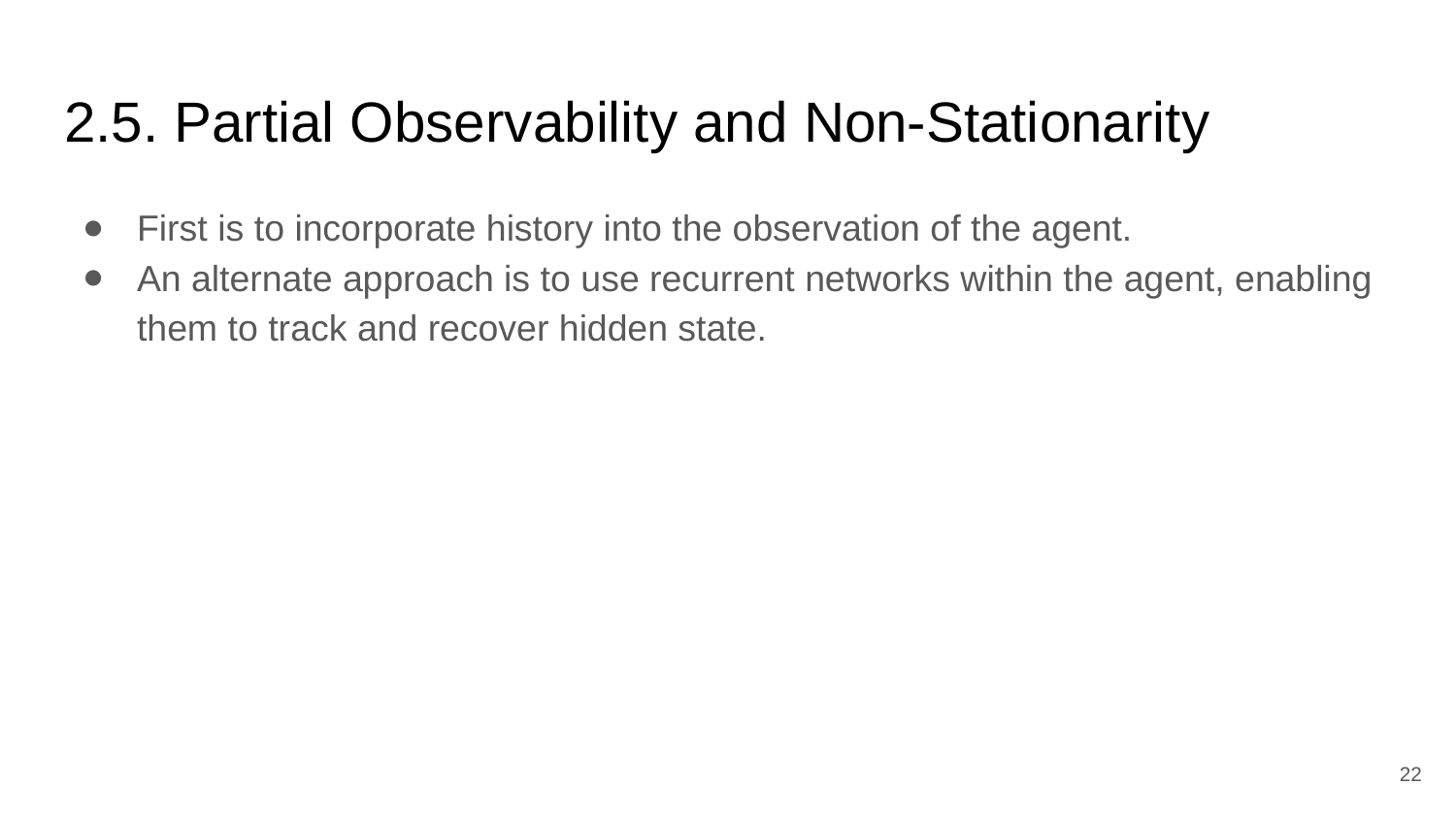

# 2.5. Partial Observability and Non-Stationarity
First is to incorporate history into the observation of the agent.
An alternate approach is to use recurrent networks within the agent, enabling them to track and recover hidden state.

22